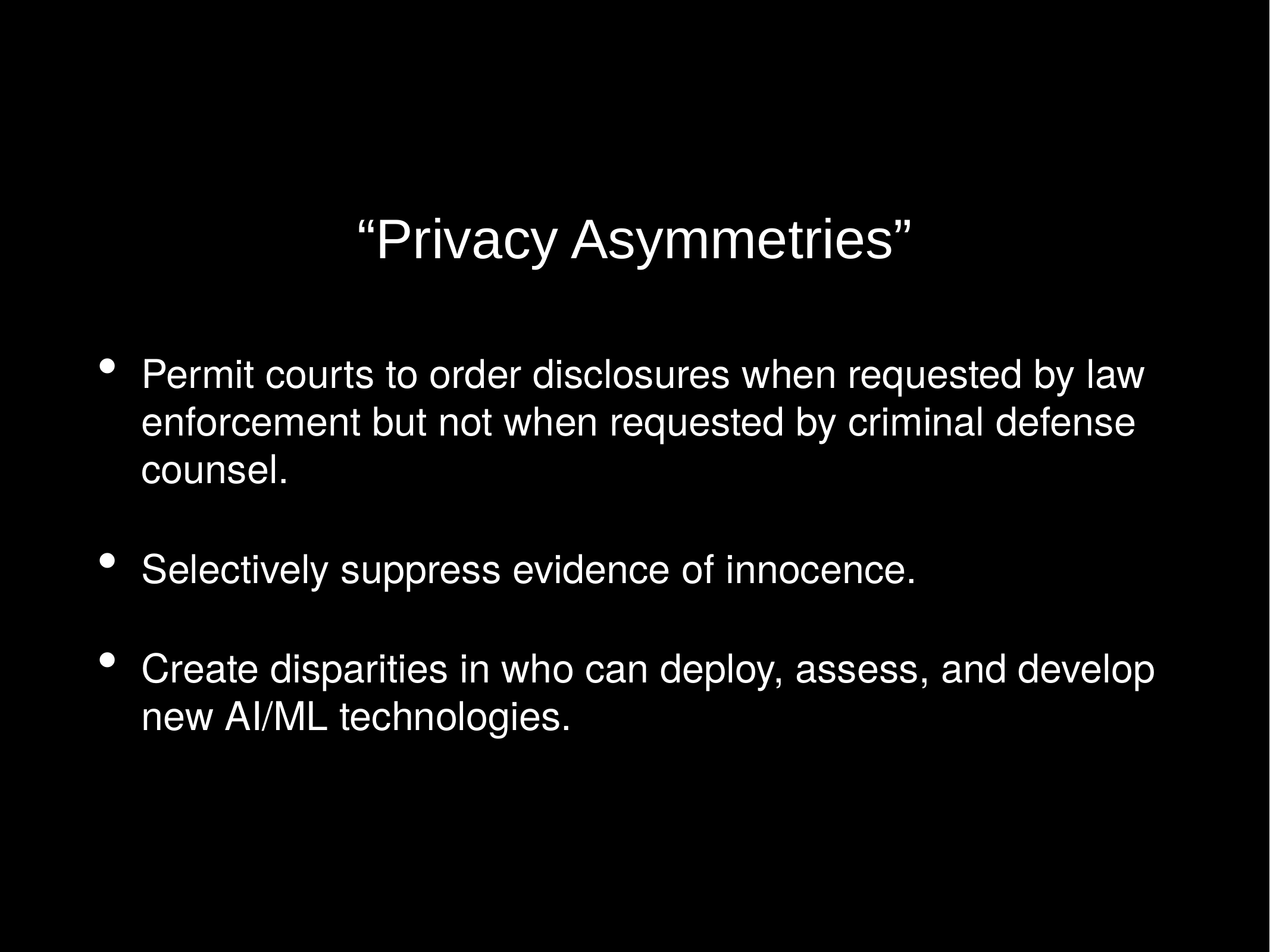

# “Privacy Asymmetries”
Permit courts to order disclosures when requested by law enforcement but not when requested by criminal defense counsel.
Selectively suppress evidence of innocence.
Create disparities in who can deploy, assess, and develop new AI/ML technologies.